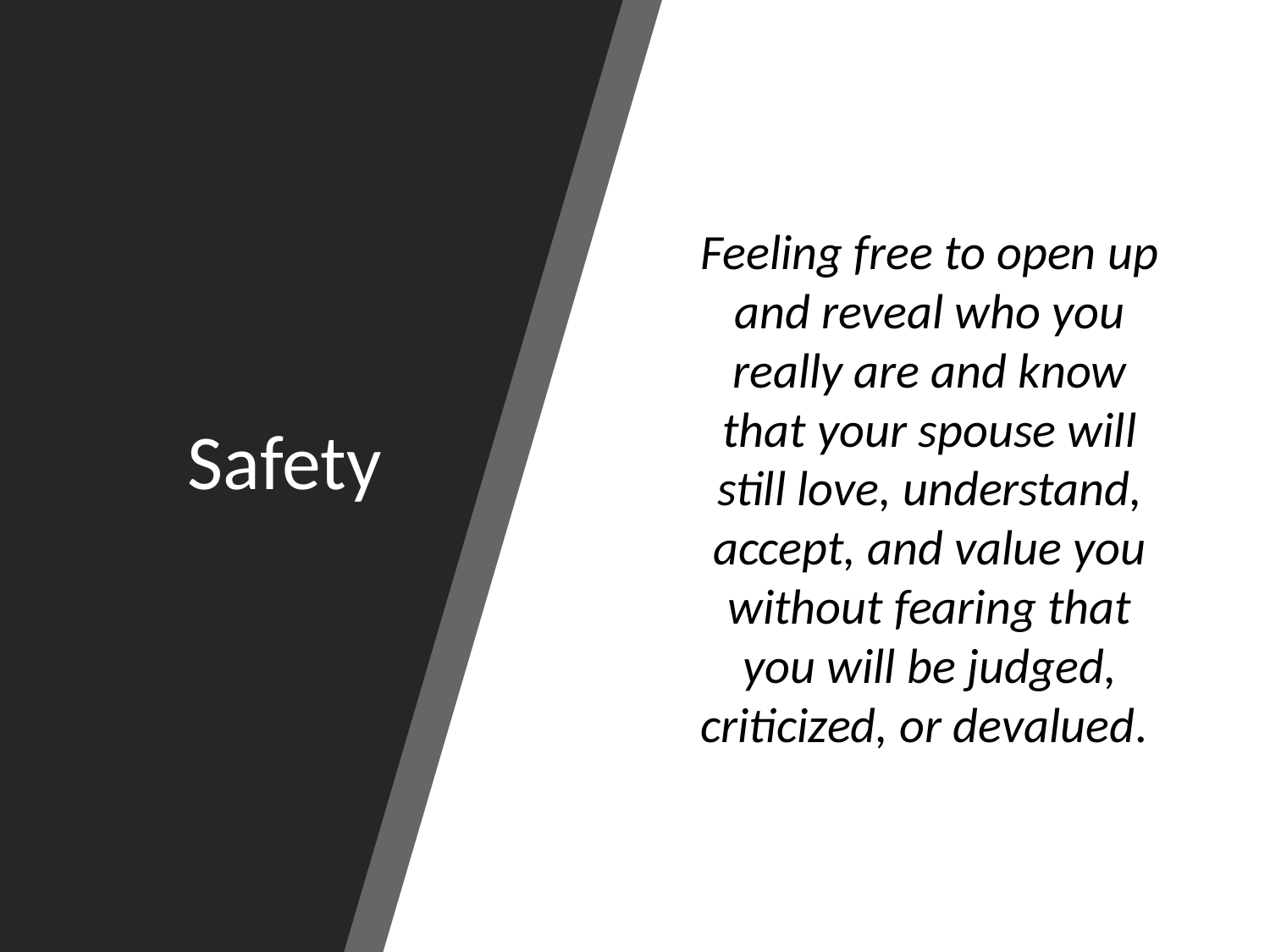

# Safety

	Feeling free to open up and reveal who you really are and know that your spouse will still love, understand, accept, and value you without fearing that you will be judged, criticized, or devalued.